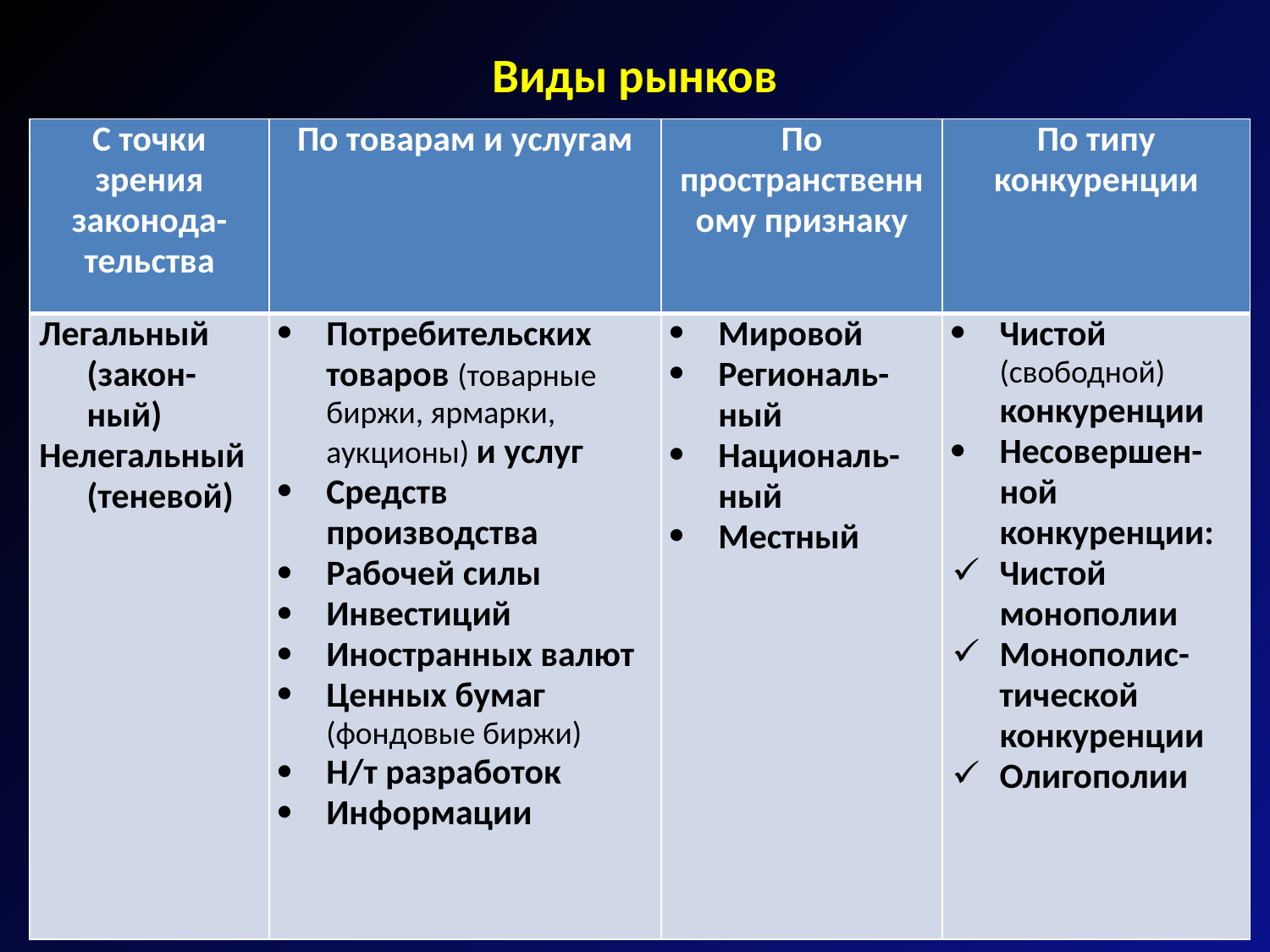

# Виды рынков
| С точки зрения законода-тельства | По товарам и услугам | По пространственному признаку | По типу конкуренции |
| --- | --- | --- | --- |
| Легальный (закон-ный) Нелегальный (теневой) | Потребительских товаров (товарные биржи, ярмарки, аукционы) и услуг Средств производства Рабочей силы Инвестиций Иностранных валют Ценных бумаг (фондовые биржи) Н/т разработок Информации | Мировой Региональ-ный Националь-ный Местный | Чистой (свободной) конкуренции Несовершен-ной конкуренции: Чистой монополии Монополис-тической конкуренции Олигополии |